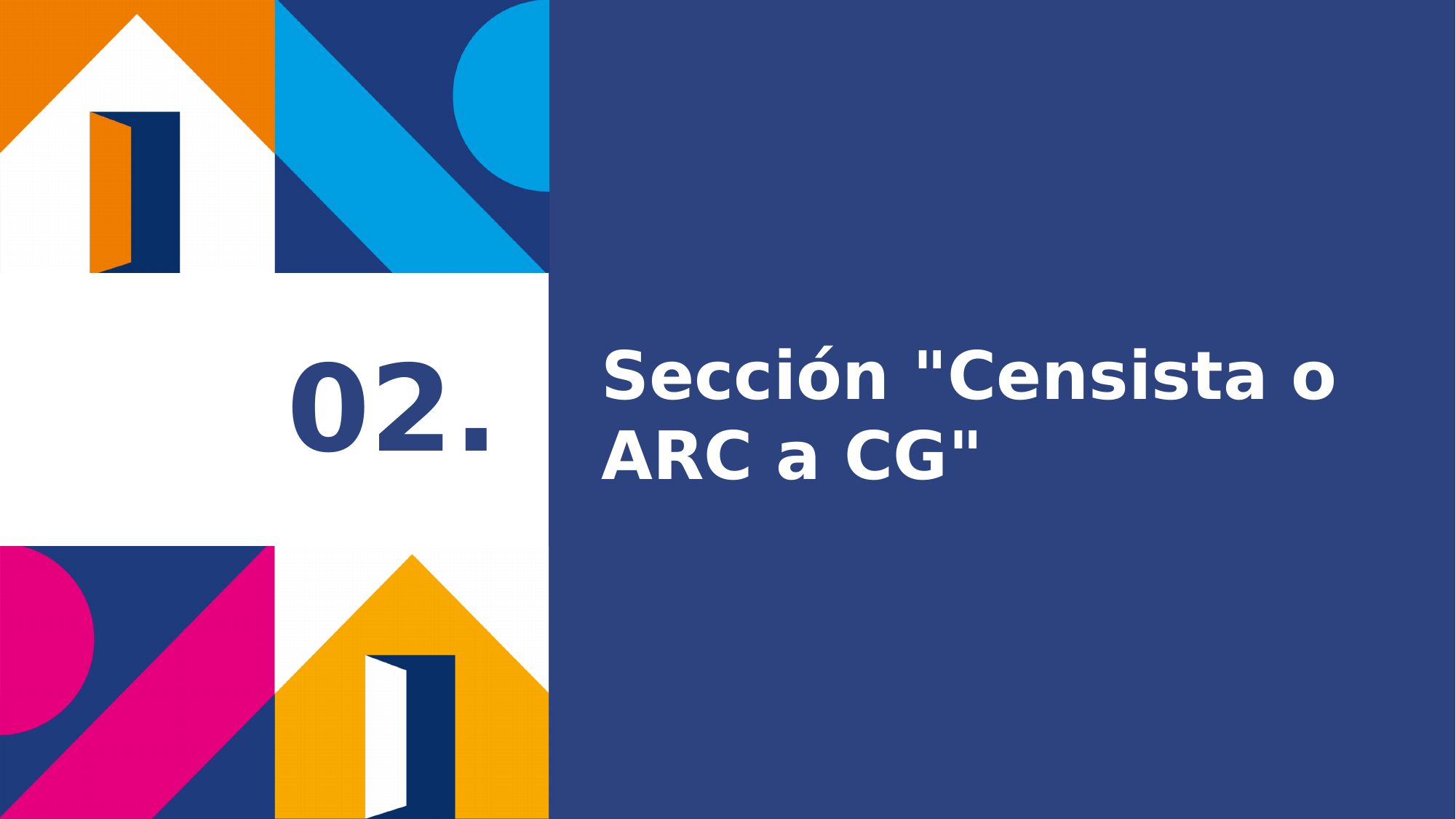

Sección "Censista o ARC a CG"
# 02.